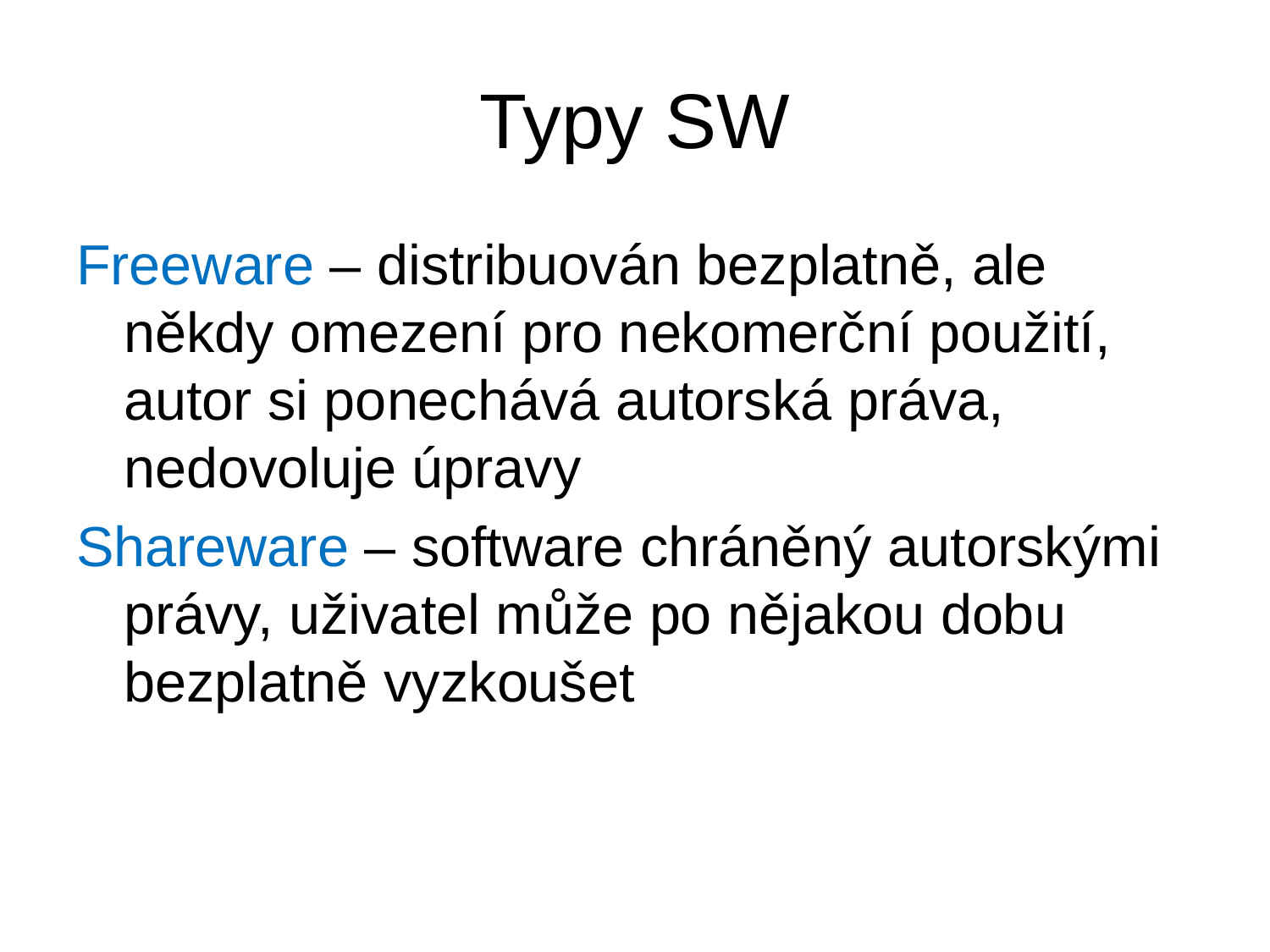

# Typy SW
Freeware – distribuován bezplatně, ale někdy omezení pro nekomerční použití, autor si ponechává autorská práva, nedovoluje úpravy
Shareware – software chráněný autorskými právy, uživatel může po nějakou dobu bezplatně vyzkoušet